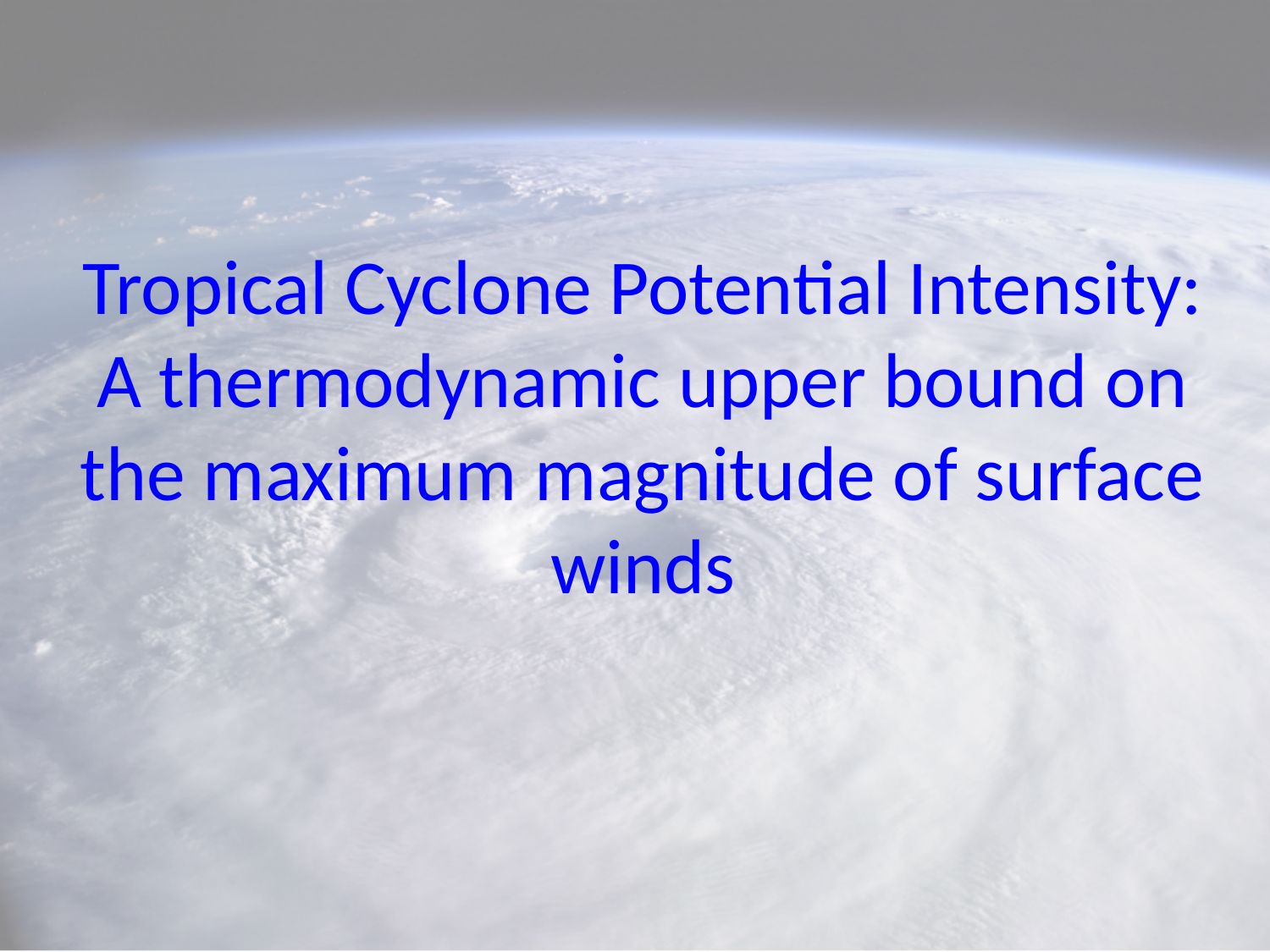

# Tropical Cyclone Potential Intensity: A thermodynamic upper bound on the maximum magnitude of surface winds